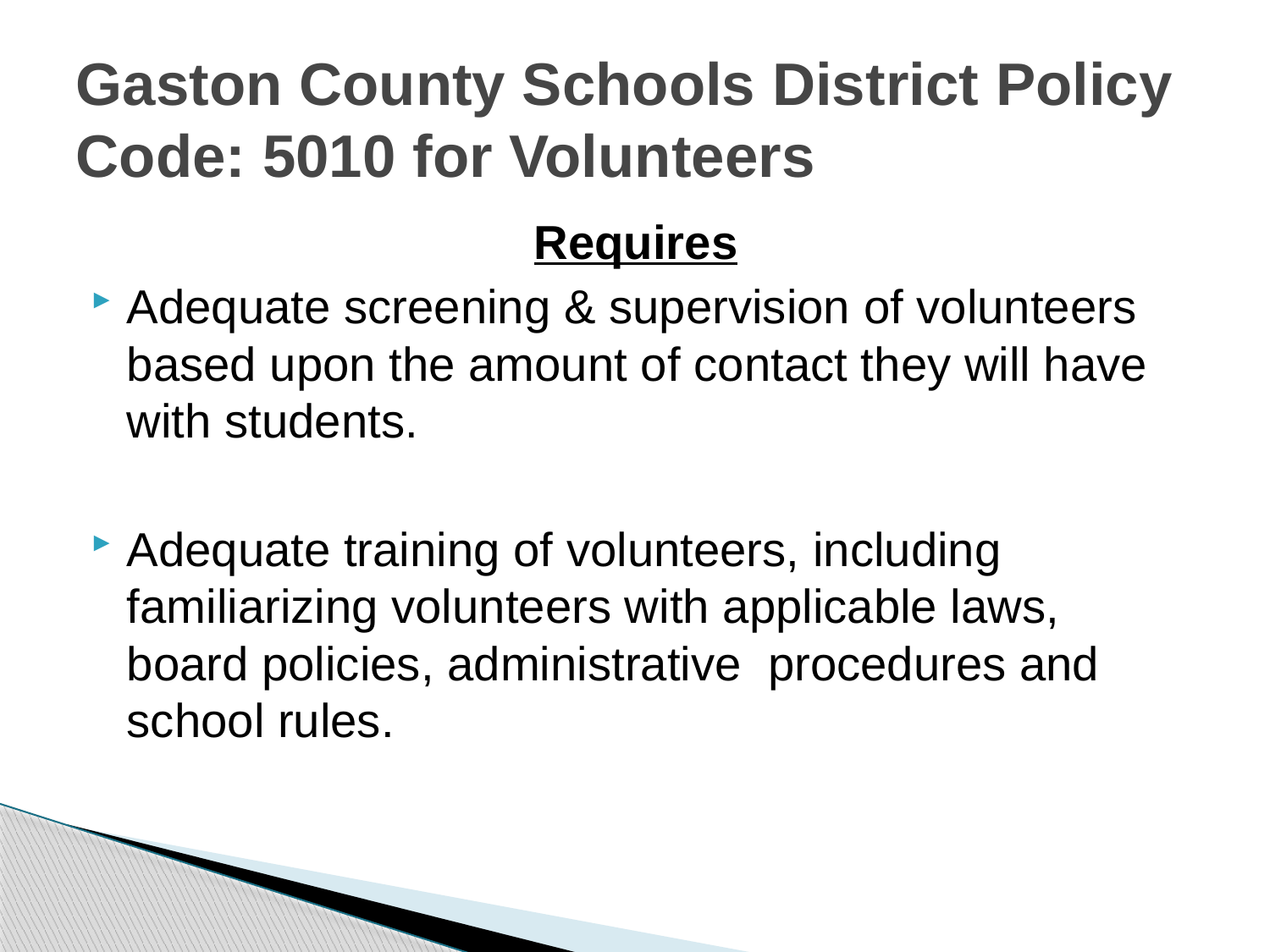

# Gaston County Schools District Policy Code: 5010 for Volunteers
Requires
Adequate screening & supervision of volunteers based upon the amount of contact they will have with students.

Adequate training of volunteers, including familiarizing volunteers with applicable laws, board policies, administrative  procedures and school rules.